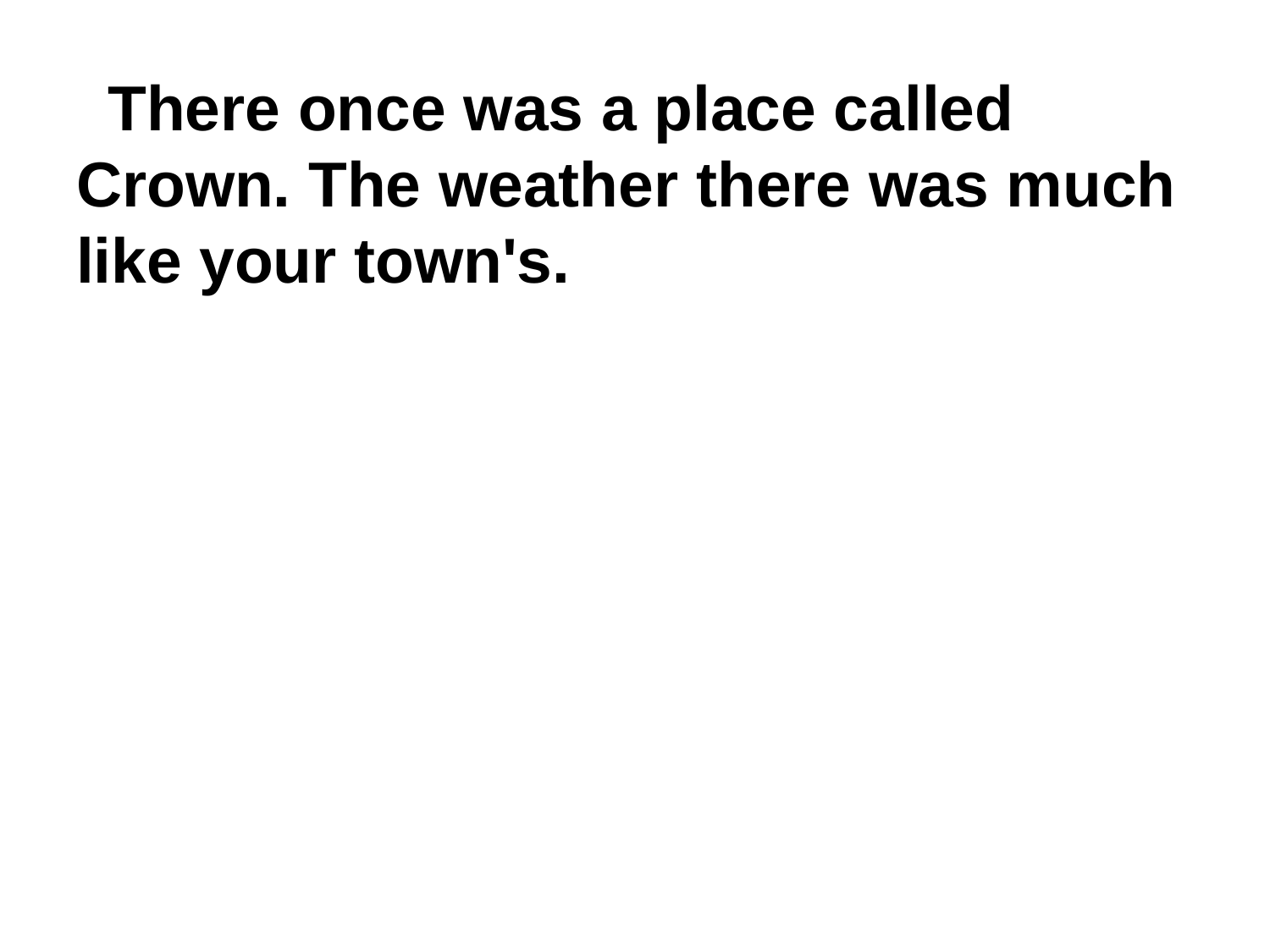

# There once was a place called Crown. The weather there was much like your town's.